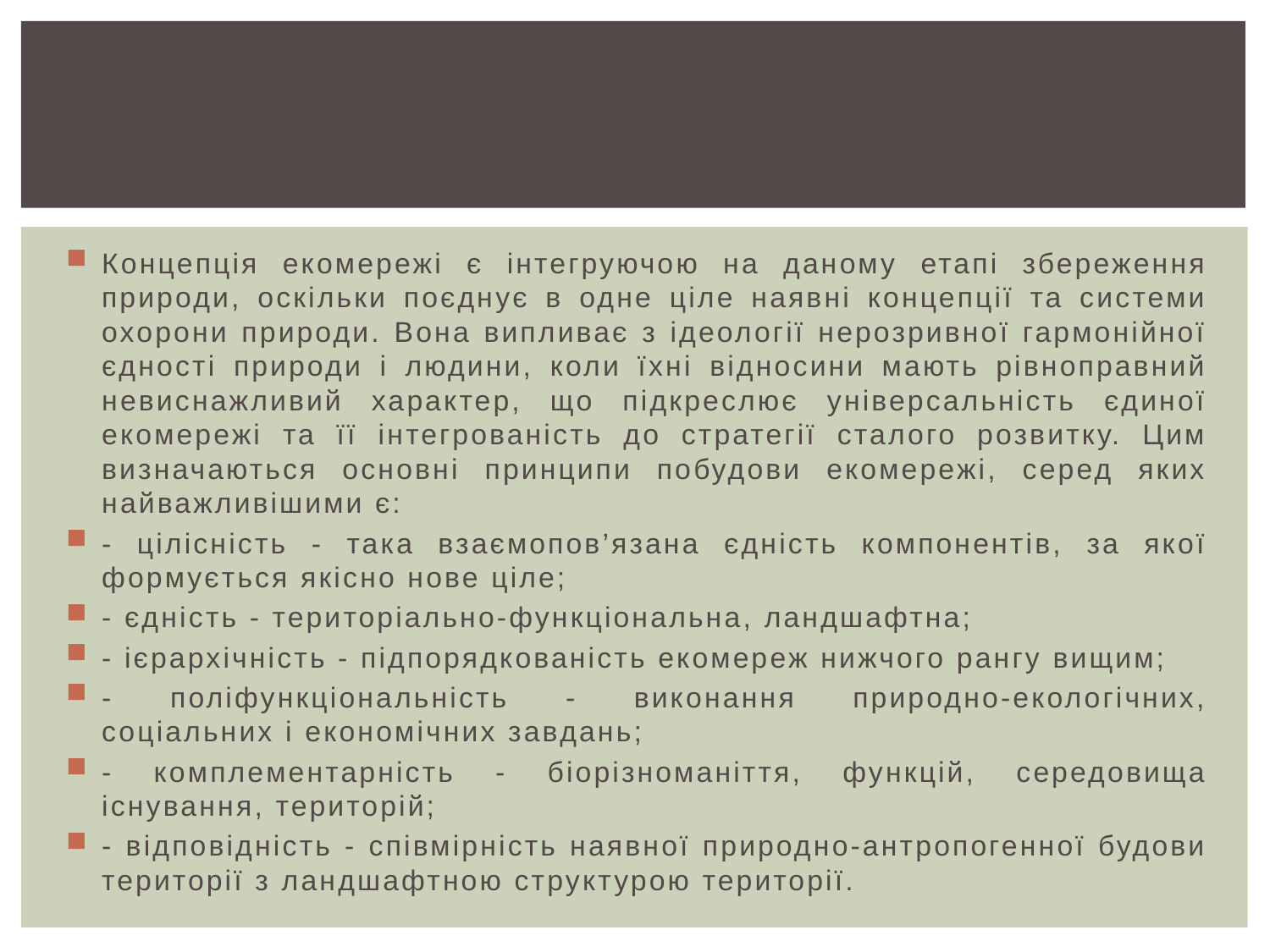

Концепція екомережі є інтегруючою на даному етапі збереження природи, оскільки поєднує в одне ціле наявні концепції та системи охорони природи. Вона випливає з ідеології нерозривної гармонійної єдності природи і людини, коли їхні відносини мають рівноправний невиснажливий характер, що підкреслює універсальність єдиної екомережі та її інтегрованість до стратегії сталого розвитку. Цим визначаються основні принципи побудови екомережі, серед яких найважливішими є:
- цілісність - така взаємопов’язана єдність компонентів, за якої формується якісно нове ціле;
- єдність - територіально-функціональна, ландшафтна;
- ієрархічність - підпорядкованість екомереж нижчого рангу вищим;
- поліфункціональність - виконання природно-екологічних, соціальних і економічних завдань;
- комплементарність - біорізноманіття, функцій, середовища існування, територій;
- відповідність - співмірність наявної природно-антропогенної будови території з ландшафтною структурою території.